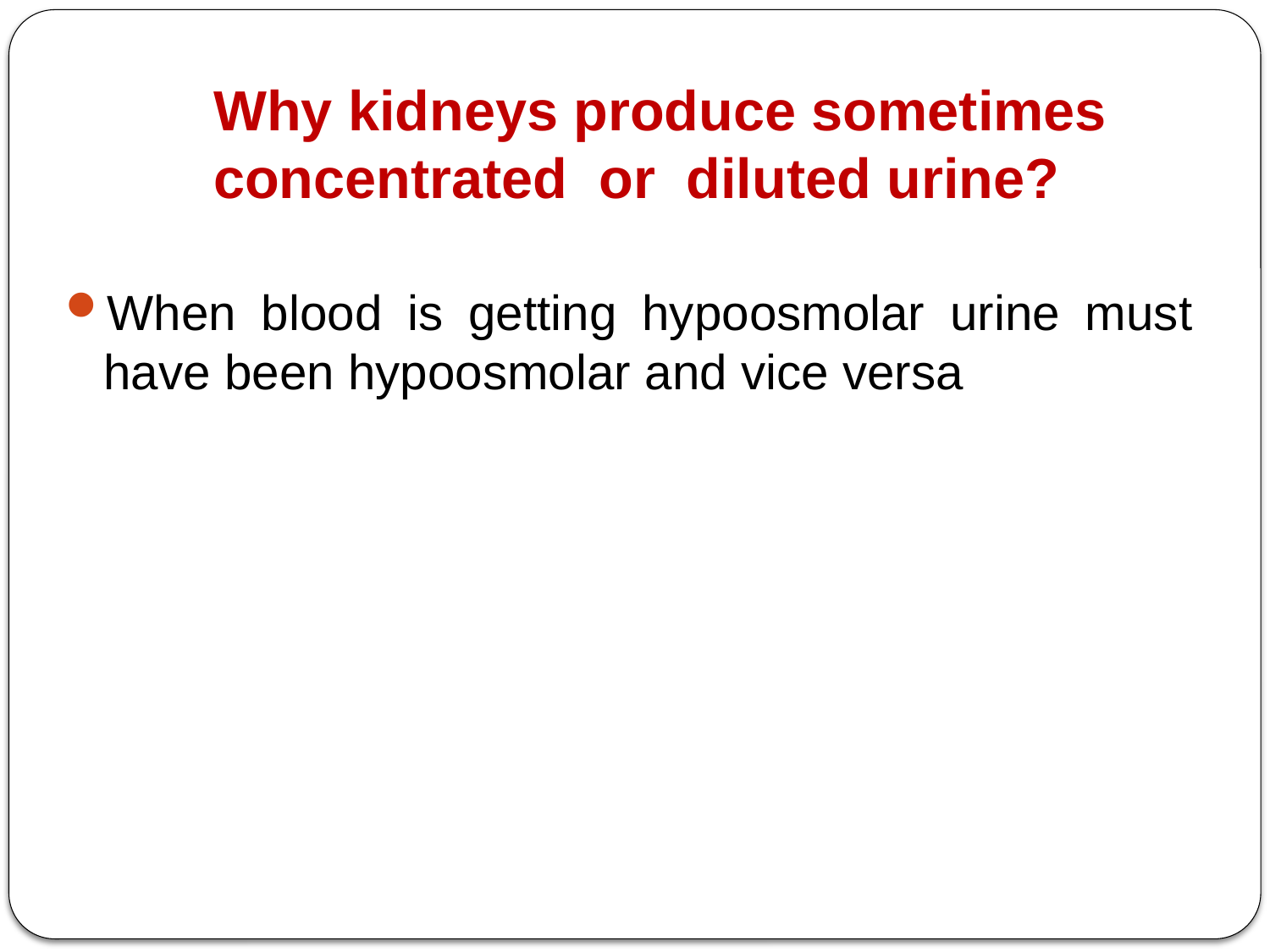

# Why kidneys produce sometimes concentrated  or  diluted urine?
When blood is getting hypoosmolar urine must have been hypoosmolar and vice versa